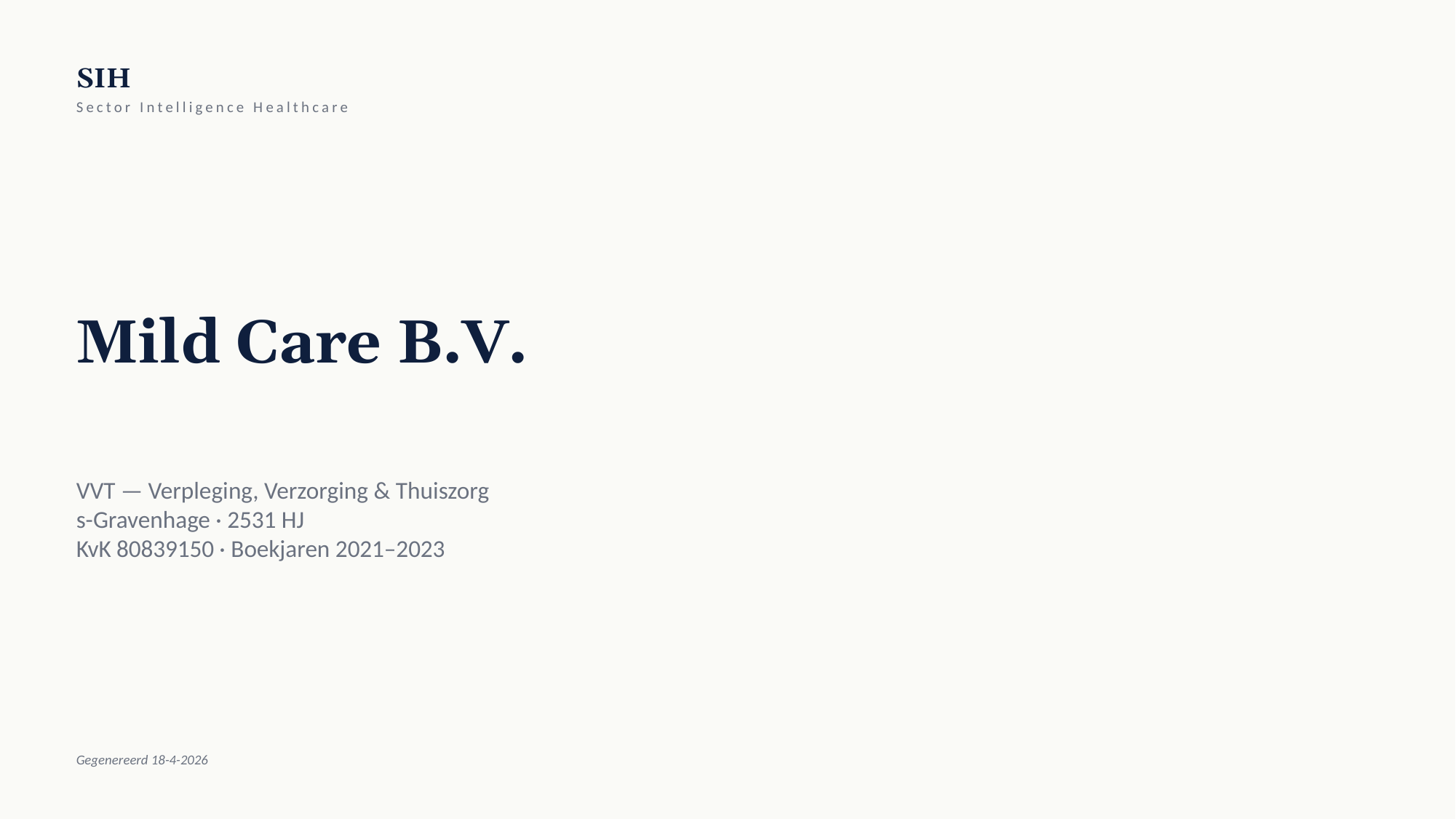

SIH
Sector Intelligence Healthcare
Mild Care B.V.
VVT — Verpleging, Verzorging & Thuiszorg
s-Gravenhage · 2531 HJ
KvK 80839150 · Boekjaren 2021–2023
Gegenereerd 18-4-2026